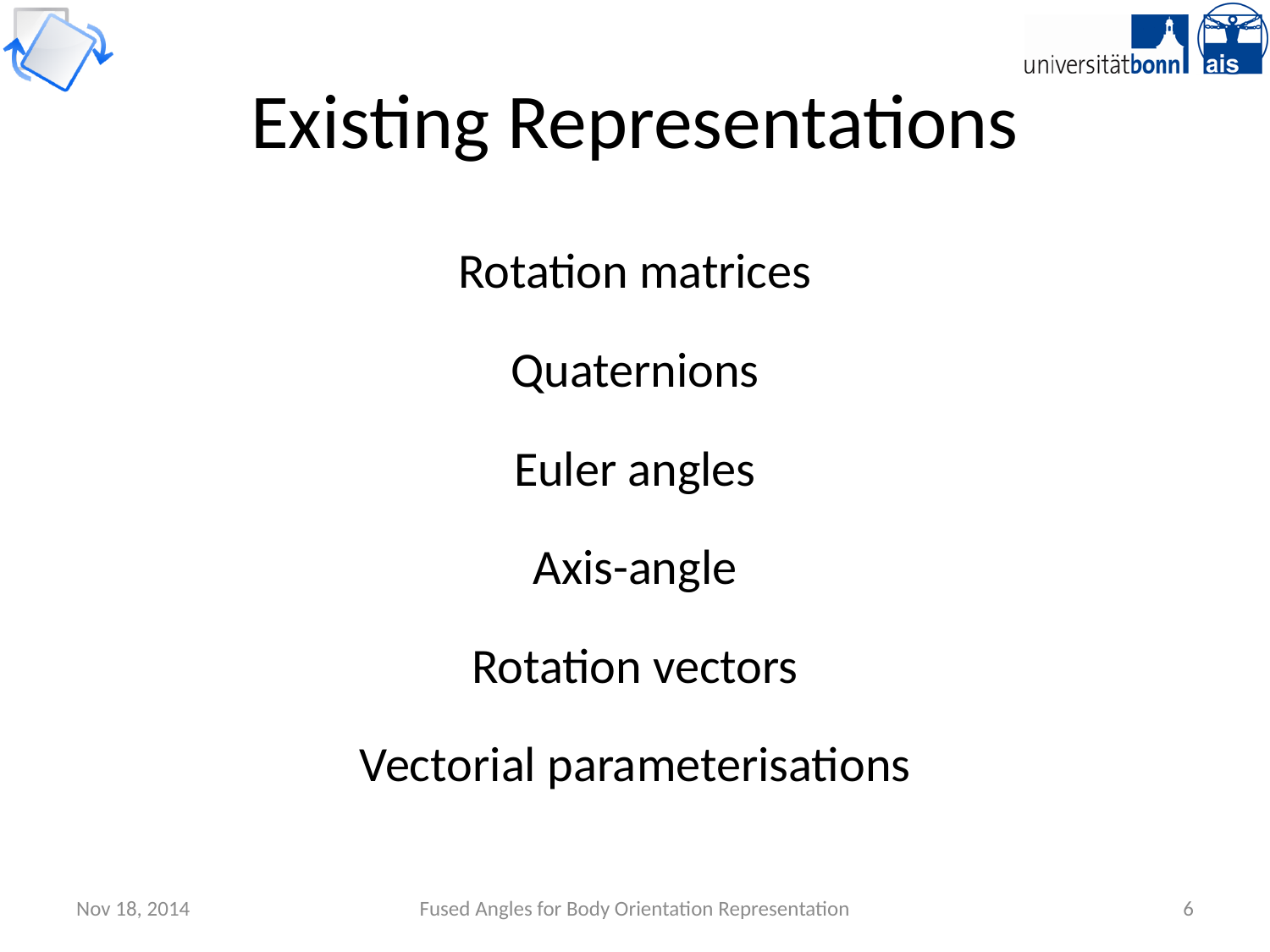

# Existing Representations
Rotation matrices
Quaternions
Euler angles
Axis-angle
Rotation vectors
Vectorial parameterisations